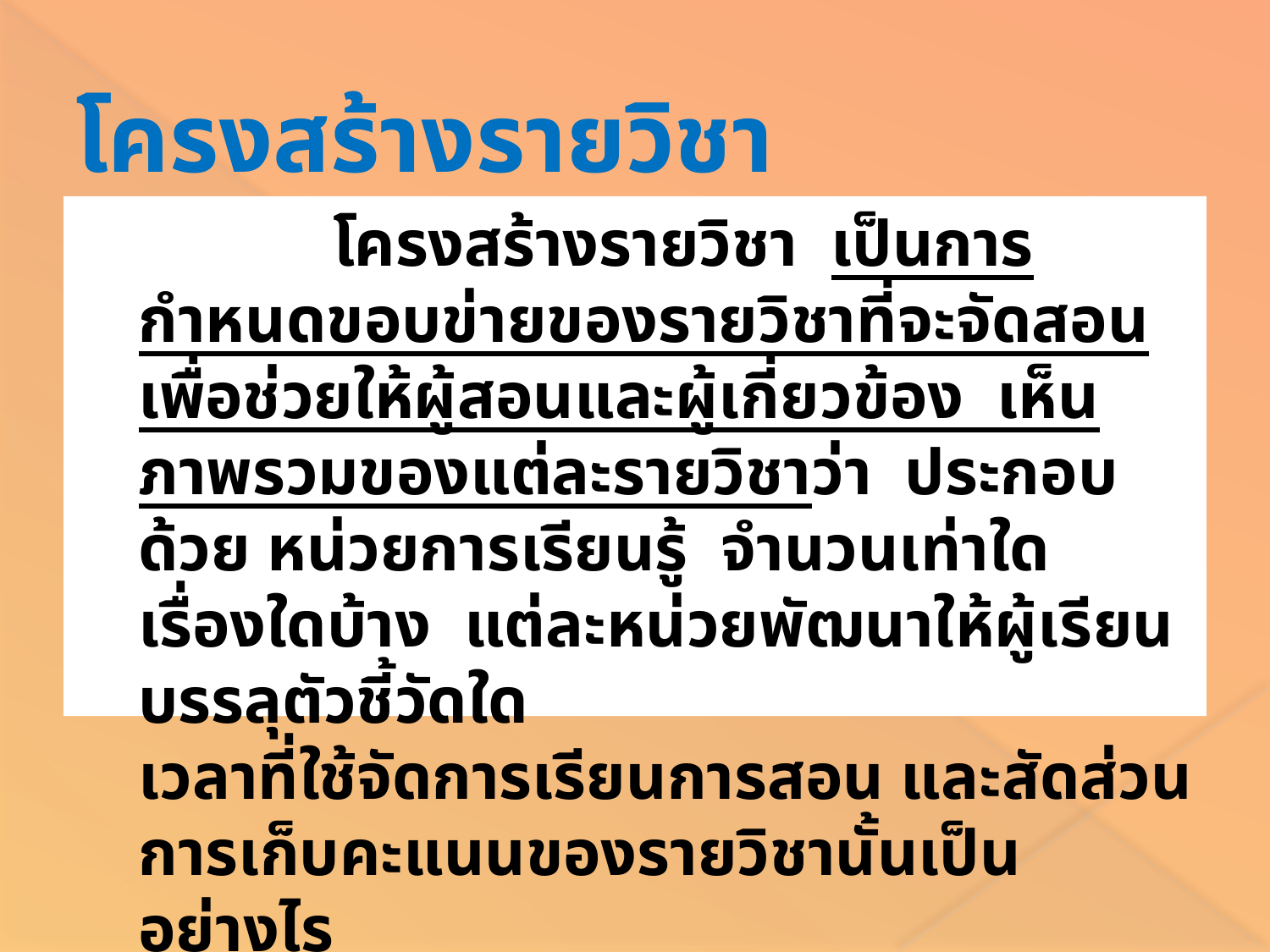

# โครงสร้างรายวิชา
               โครงสร้างรายวิชา  เป็นการกำหนดขอบข่ายของรายวิชาที่จะจัดสอนเพื่อช่วยให้ผู้สอนและผู้เกี่ยวข้อง  เห็นภาพรวมของแต่ละรายวิชาว่า  ประกอบด้วย หน่วยการเรียนรู้  จำนวนเท่าใด  เรื่องใดบ้าง  แต่ละหน่วยพัฒนาให้ผู้เรียนบรรลุตัวชี้วัดใด
เวลาที่ใช้จัดการเรียนการสอน และสัดส่วนการเก็บคะแนนของรายวิชานั้นเป็นอย่างไร